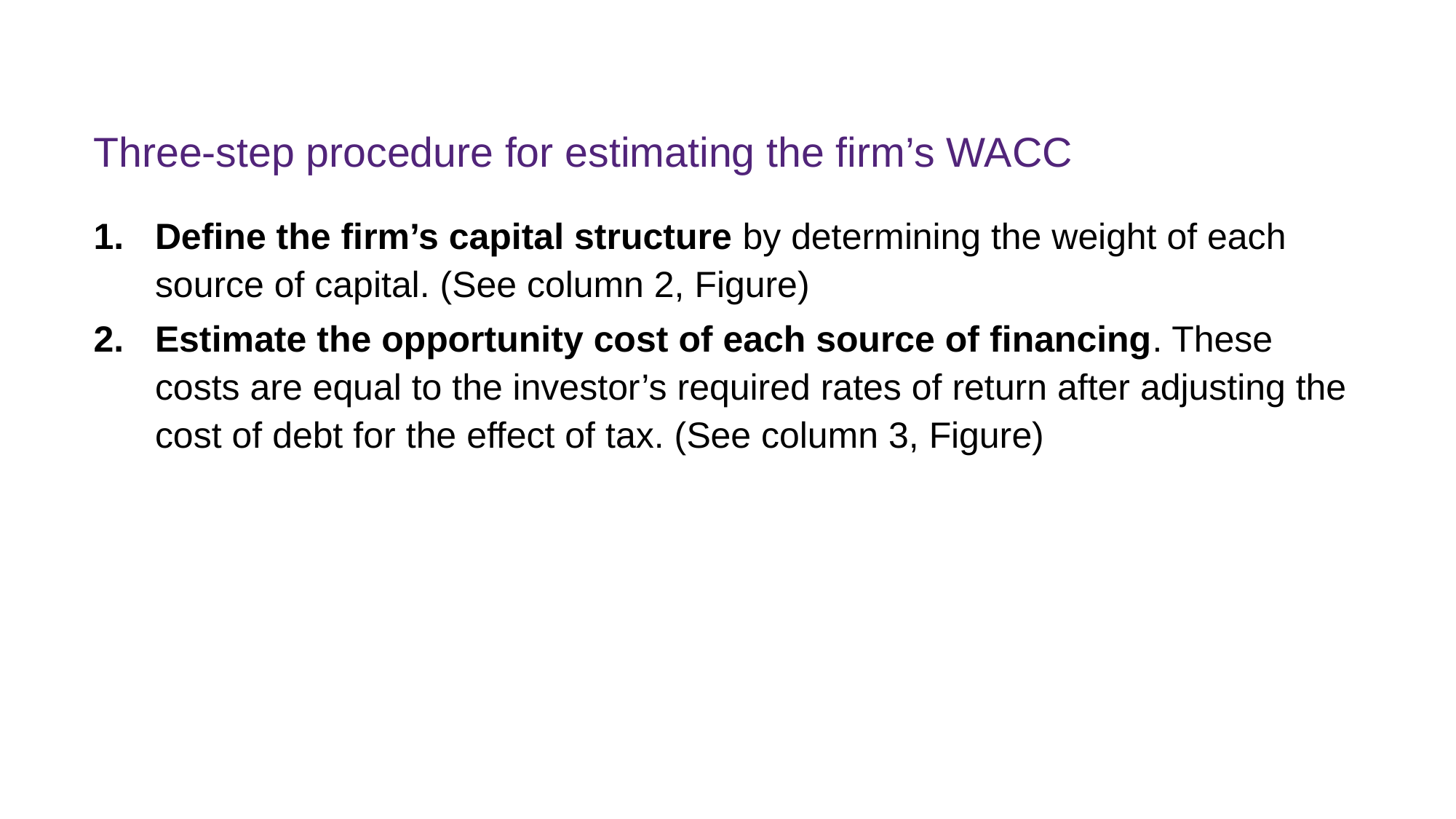

# Three-step procedure for estimating the firm’s WACC
Define the firm’s capital structure by determining the weight of each source of capital. (See column 2, Figure)
Estimate the opportunity cost of each source of financing. These costs are equal to the investor’s required rates of return after adjusting the cost of debt for the effect of tax. (See column 3, Figure)
FINM7409